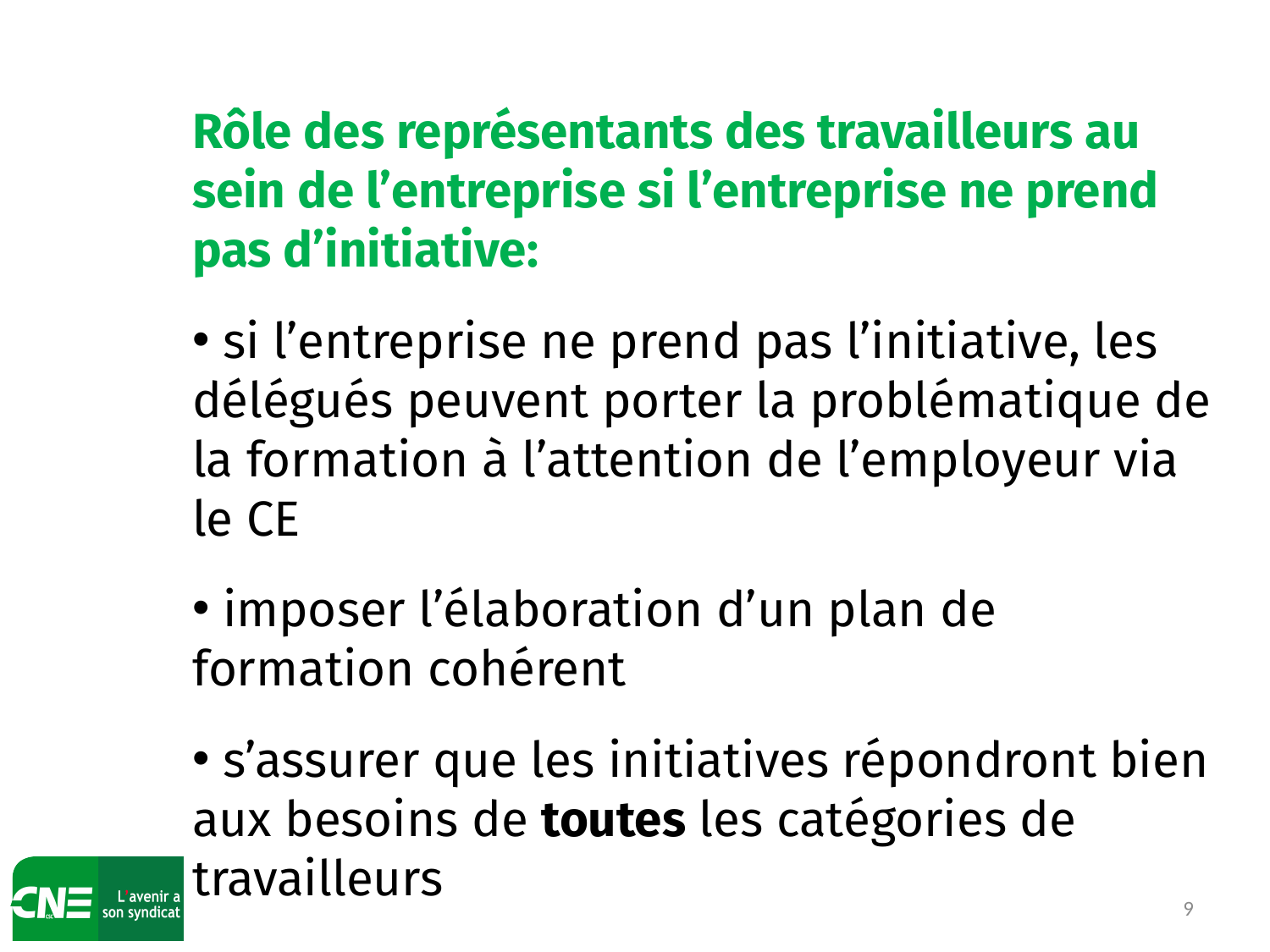

Rôle des représentants des travailleurs au sein de l’entreprise si l’entreprise ne prend pas d’initiative:
 si l’entreprise ne prend pas l’initiative, les délégués peuvent porter la problématique de la formation à l’attention de l’employeur via le CE
 imposer l’élaboration d’un plan de formation cohérent
 s’assurer que les initiatives répondront bien aux besoins de toutes les catégories de travailleurs
9